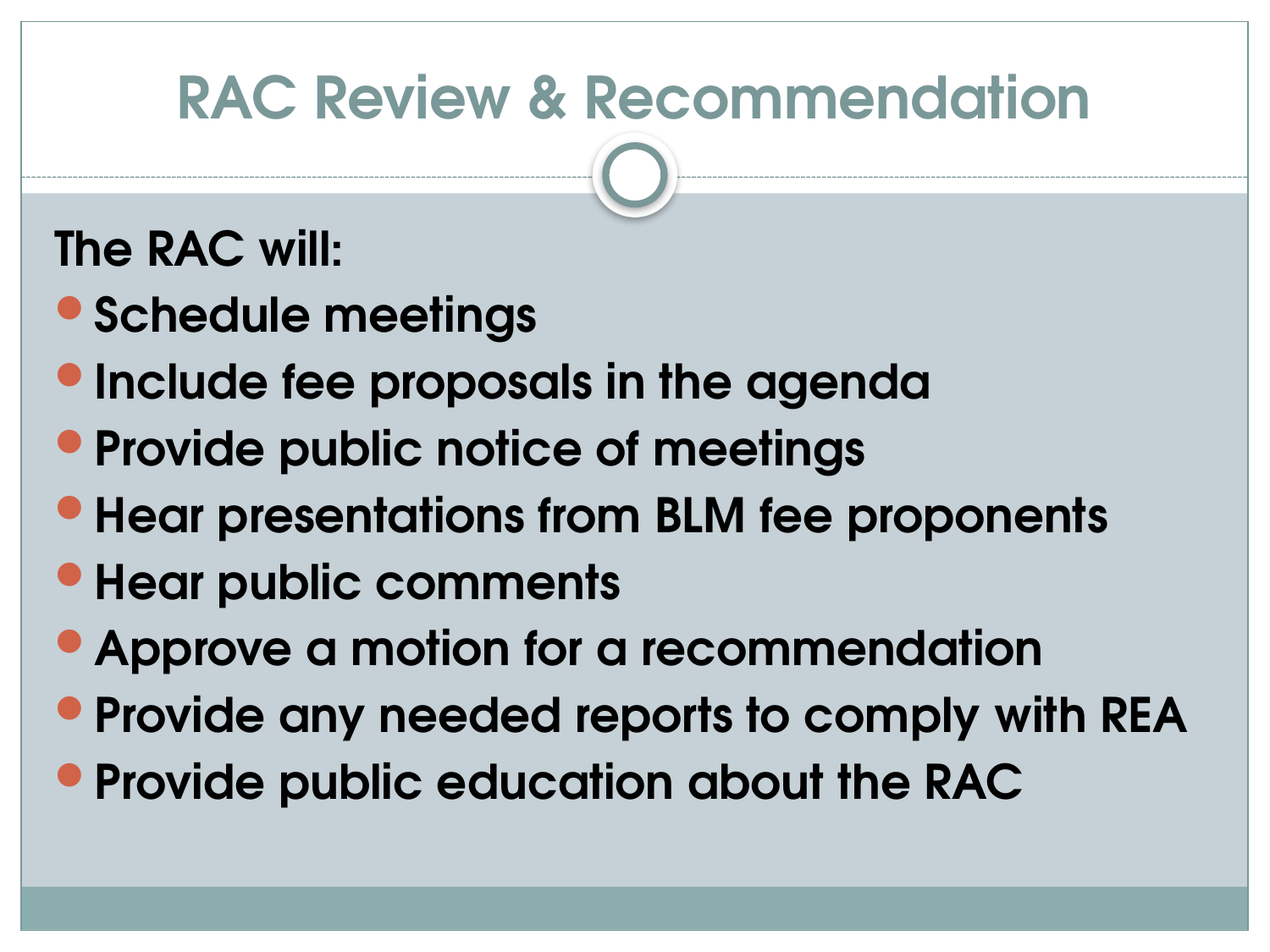

# RAC Review & Recommendation
The RAC will:
Schedule meetings
Include fee proposals in the agenda
Provide public notice of meetings
Hear presentations from BLM fee proponents
Hear public comments
Approve a motion for a recommendation
Provide any needed reports to comply with REA
Provide public education about the RAC